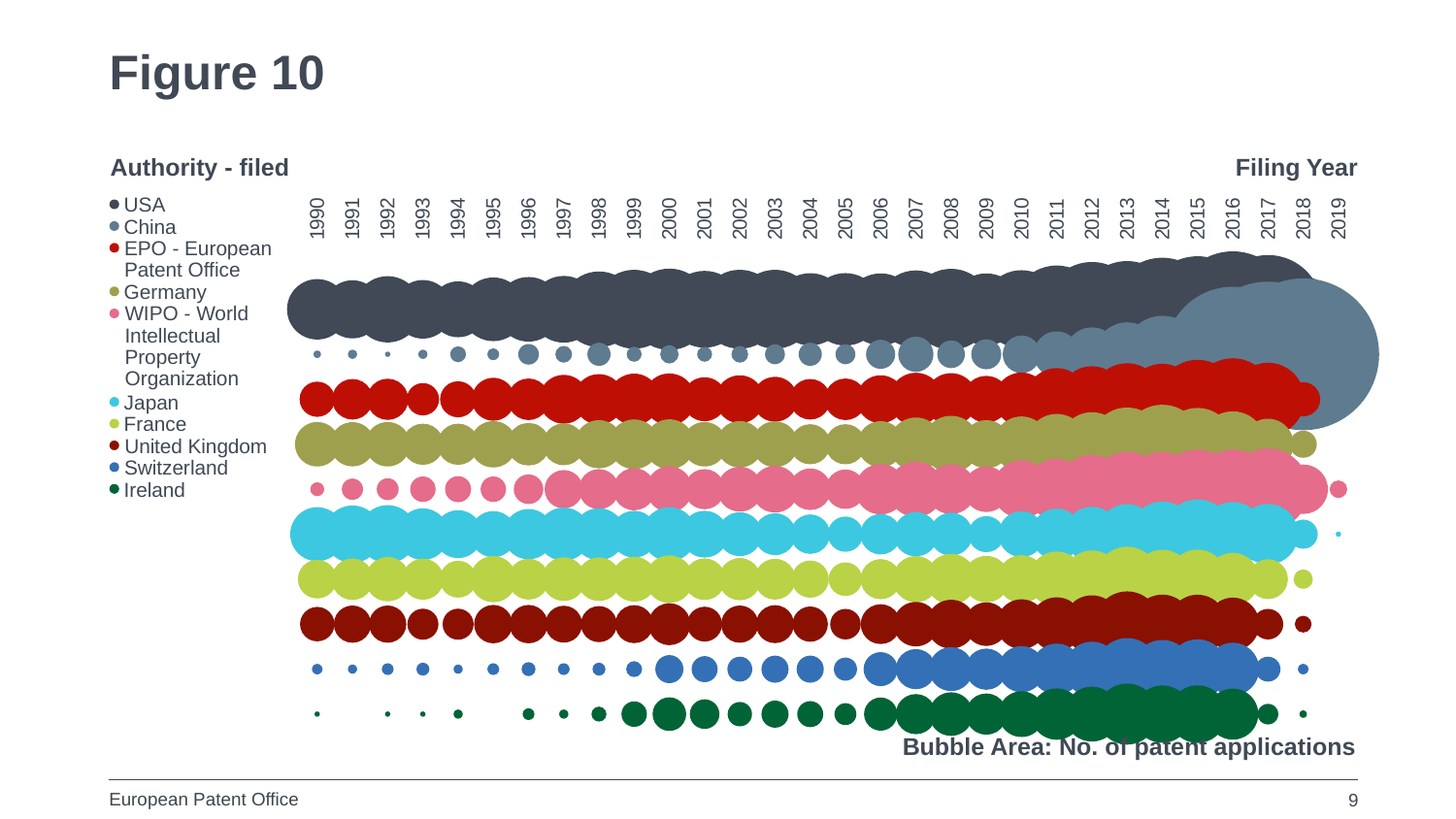

# Figure 10
Authority - filed

### Chart

| Category | 0 | 0 | 0 | 0 | 0 | USA | China | EPO - European Pa... | Germany | WIPO - World Inte... | Japan | France | United Kingdom | Switzerland | Ireland |
|---|---|---|---|---|---|---|---|---|---|---|---|---|---|---|---|
Filing Year
USA

China

EPO - European
Patent Office

Germany

WIPO - World
Intellectual
Property
Organization

Japan

France

United Kingdom

Switzerland

Ireland

Bubble Area: No. of patent applications
9